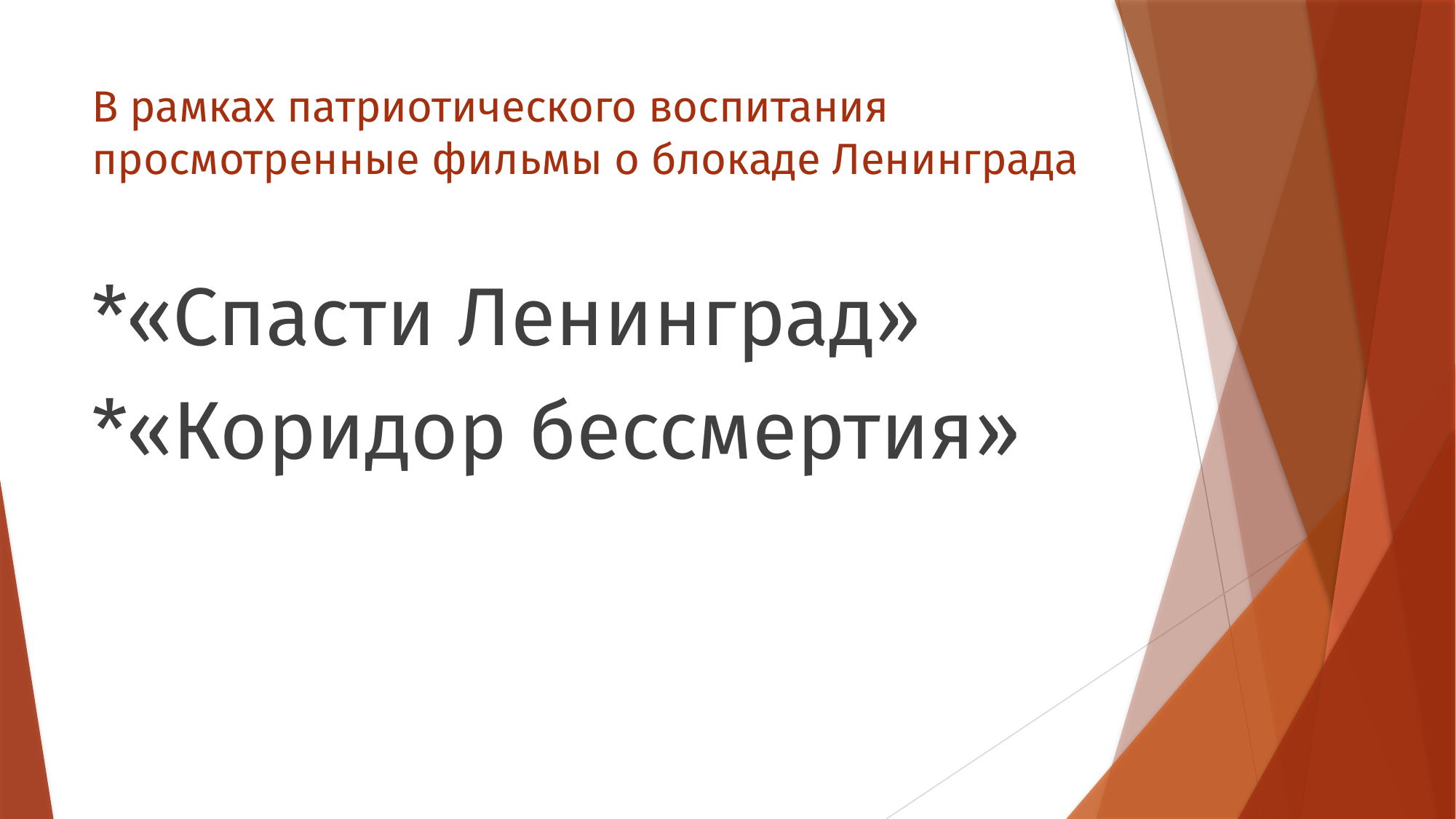

# В рамках патриотического воспитания просмотренные фильмы о блокаде Ленинграда
*«Спасти Ленинград»
*«Коридор бессмертия»